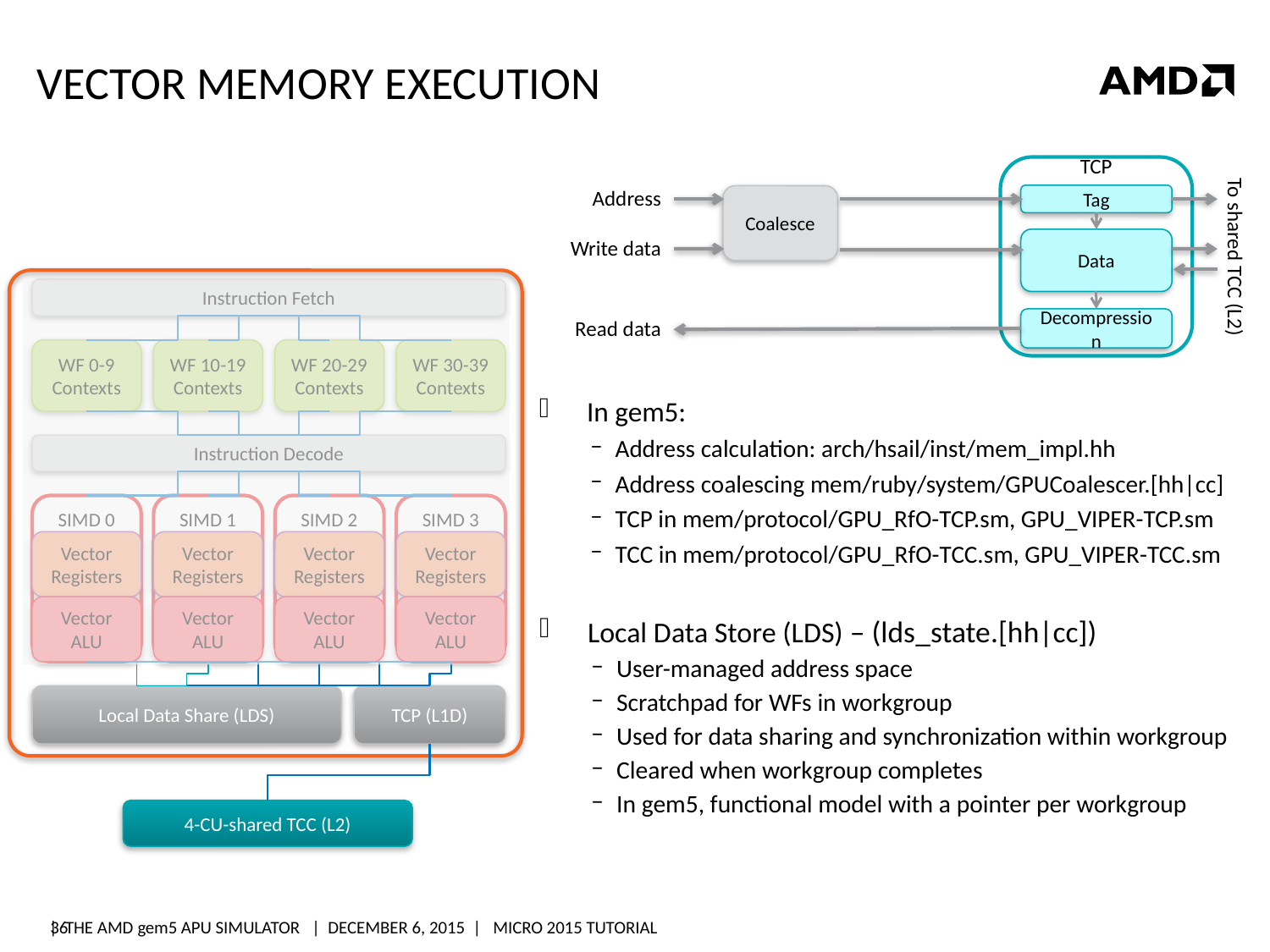

# Vector memory execution

TCP

Address
Tag
Coalesce
Data
Write data
To shared TCC (L2)
Decompression
Read data

Instruction Fetch
WF 0-9
Contexts
WF 10-19
Contexts
WF 20-29
Contexts
WF 30-39
Contexts
Instruction Decode
SIMD 0
Vector Registers
Vector ALU
SIMD 1
Vector Registers
Vector ALU
SIMD 2
Vector Registers
Vector ALU
SIMD 3
Vector Registers
Vector ALU
Local Data Share (LDS)
TCP (L1D)

In gem5:
Address calculation: arch/hsail/inst/mem_impl.hh
Address coalescing mem/ruby/system/GPUCoalescer.[hh|cc]
TCP in mem/protocol/GPU_RfO-TCP.sm, GPU_VIPER-TCP.sm
TCC in mem/protocol/GPU_RfO-TCC.sm, GPU_VIPER-TCC.sm
Local Data Store (LDS) – (lds_state.[hh|cc])
User-managed address space
Scratchpad for WFs in workgroup
Used for data sharing and synchronization within workgroup
Cleared when workgroup completes
In gem5, functional model with a pointer per workgroup
4-CU-shared TCC (L2)